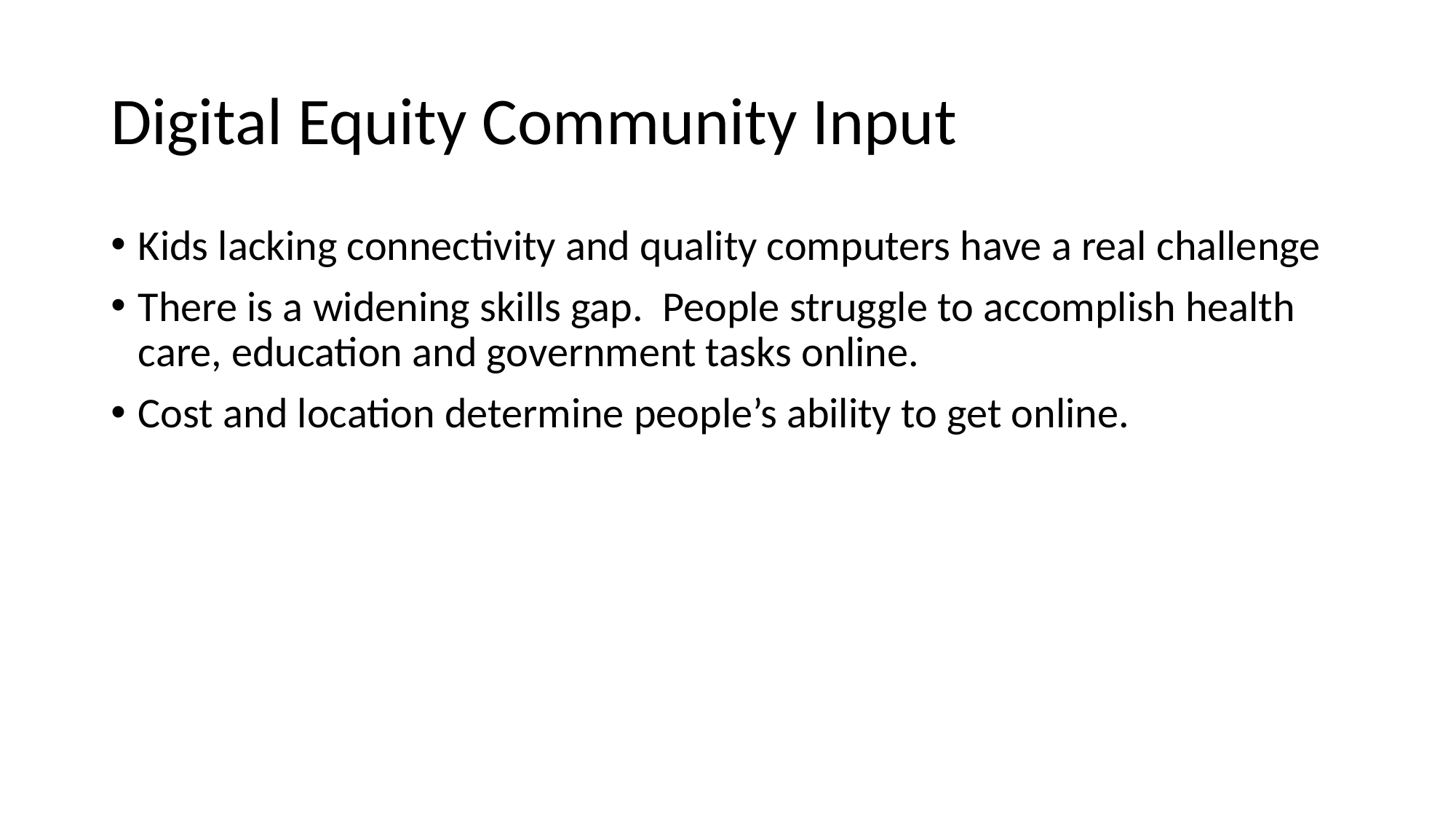

# Digital Equity Community Input
Kids lacking connectivity and quality computers have a real challenge
There is a widening skills gap.  People struggle to accomplish health care, education and government tasks online.
Cost and location determine people’s ability to get online.